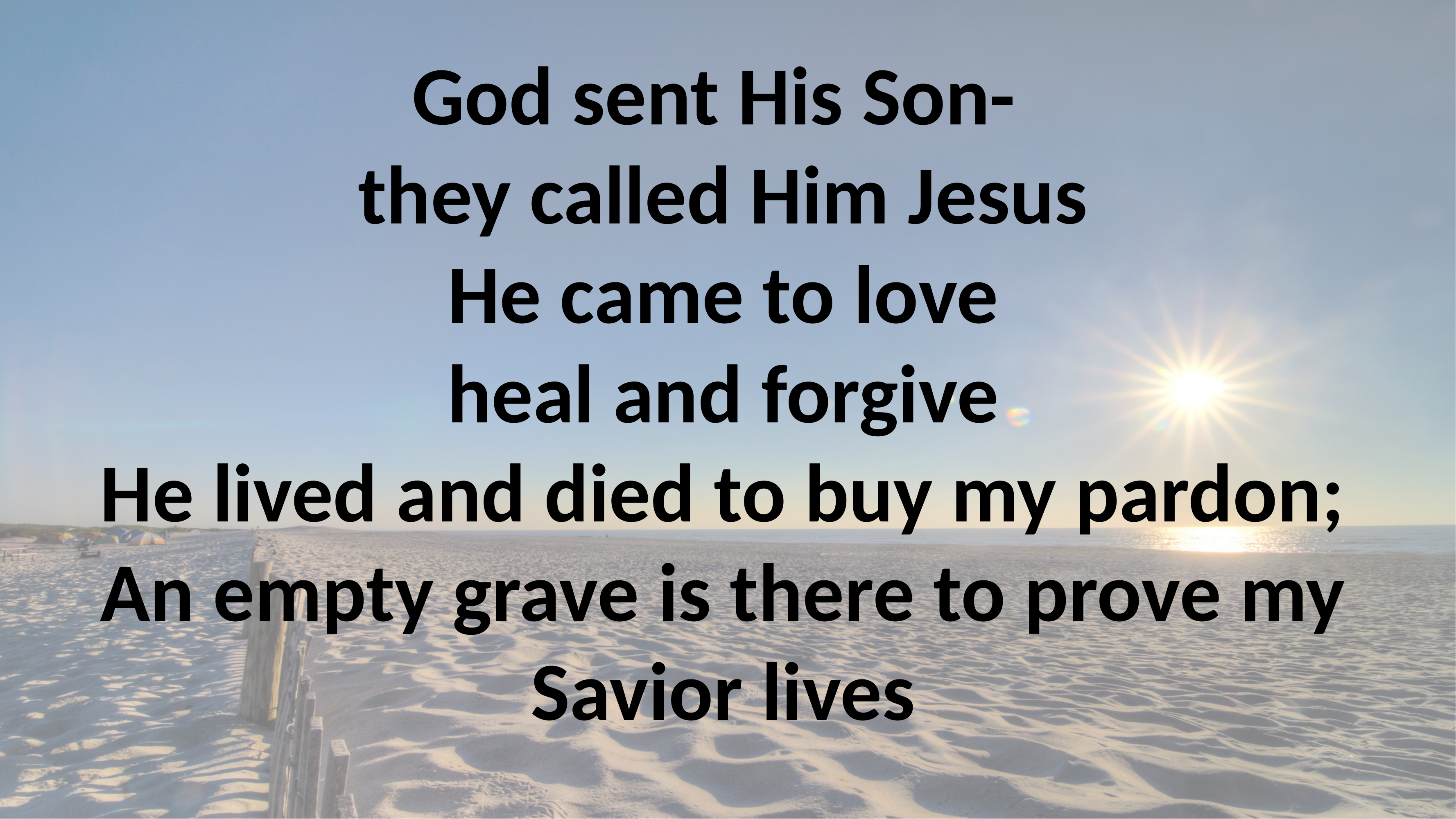

# God sent His Son- they called Him Jesus He came to love heal and forgive He lived and died to buy my pardon; An empty grave is there to prove my Savior lives